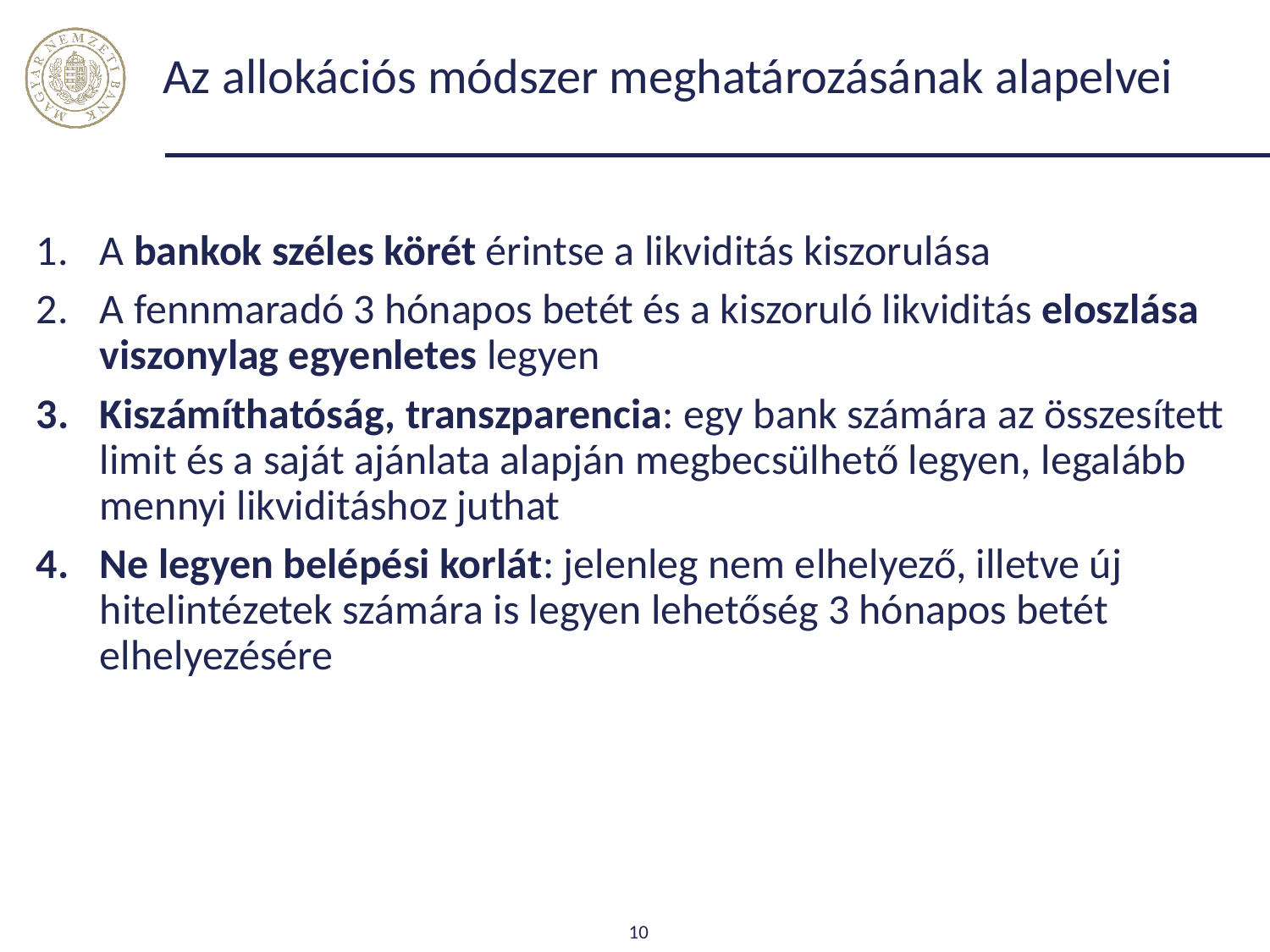

# Az allokációs módszer meghatározásának alapelvei
A bankok széles körét érintse a likviditás kiszorulása
A fennmaradó 3 hónapos betét és a kiszoruló likviditás eloszlása viszonylag egyenletes legyen
Kiszámíthatóság, transzparencia: egy bank számára az összesített limit és a saját ajánlata alapján megbecsülhető legyen, legalább mennyi likviditáshoz juthat
Ne legyen belépési korlát: jelenleg nem elhelyező, illetve új hitelintézetek számára is legyen lehetőség 3 hónapos betét elhelyezésére
10